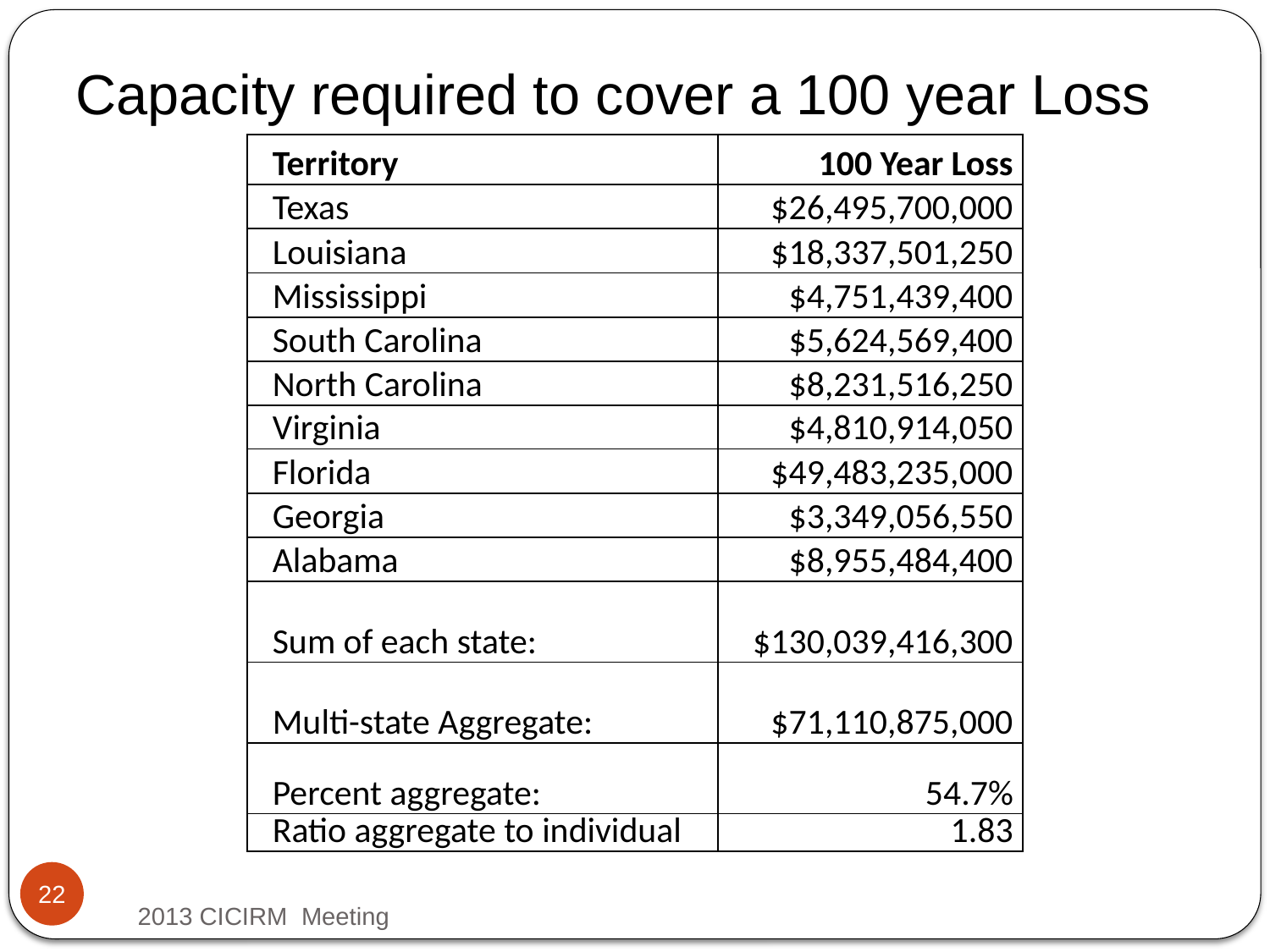

# Capacity required to cover a 100 year Loss
| Territory | 100 Year Loss |
| --- | --- |
| Texas | $26,495,700,000 |
| Louisiana | $18,337,501,250 |
| Mississippi | $4,751,439,400 |
| South Carolina | $5,624,569,400 |
| North Carolina | $8,231,516,250 |
| Virginia | $4,810,914,050 |
| Florida | $49,483,235,000 |
| Georgia | $3,349,056,550 |
| Alabama | $8,955,484,400 |
| Sum of each state: | $130,039,416,300 |
| Multi-state Aggregate: | $71,110,875,000 |
| Percent aggregate: | 54.7% |
| Ratio aggregate to individual | 1.83 |
22
2013 CICIRM  Meeting